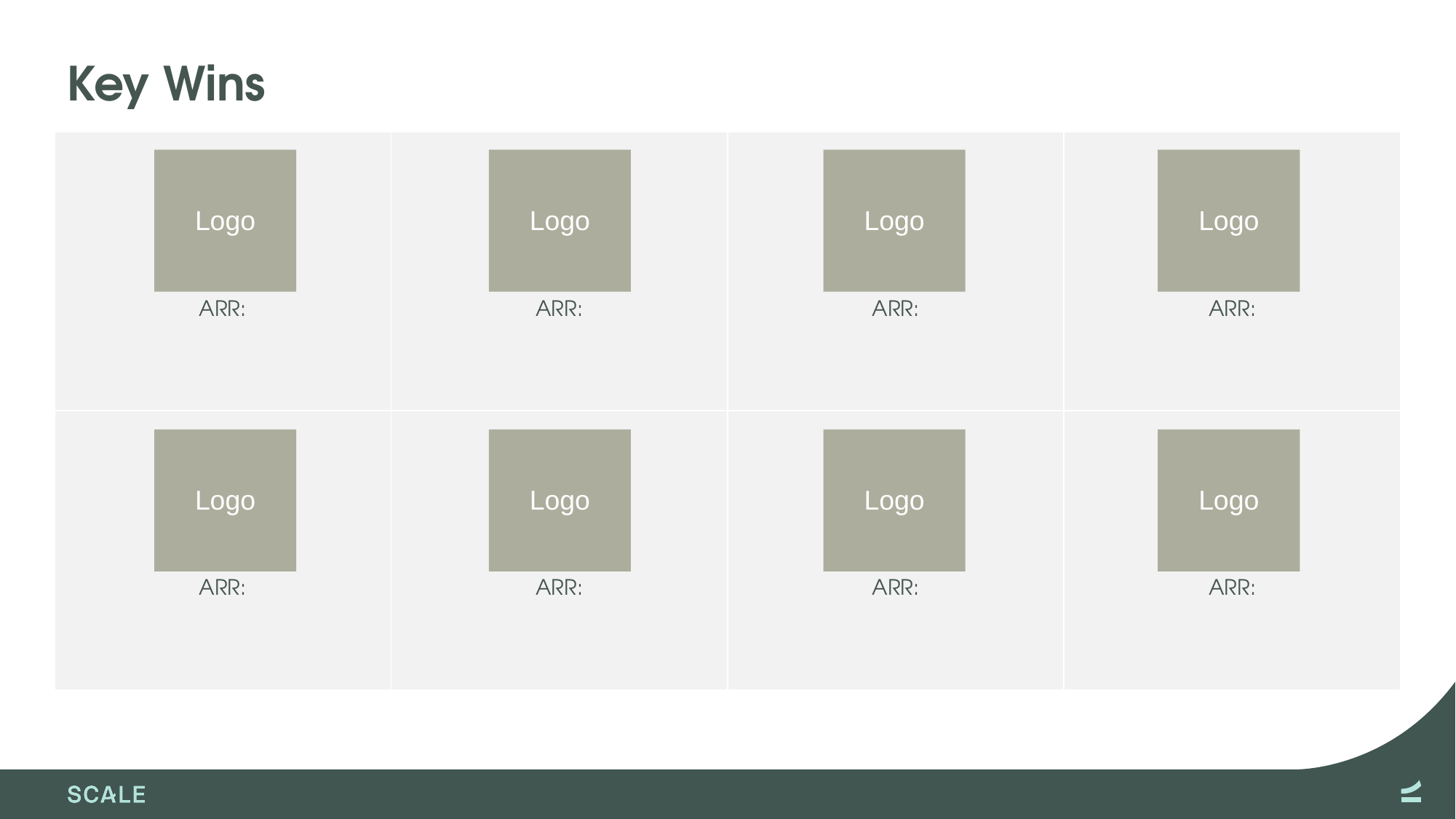

# Key Wins
| ARR: | ARR: | ARR: | ARR: |
| --- | --- | --- | --- |
| ARR: | ARR: | ARR: | ARR: |
Logo
Logo
Logo
Logo

Logo
Logo
Logo
Logo